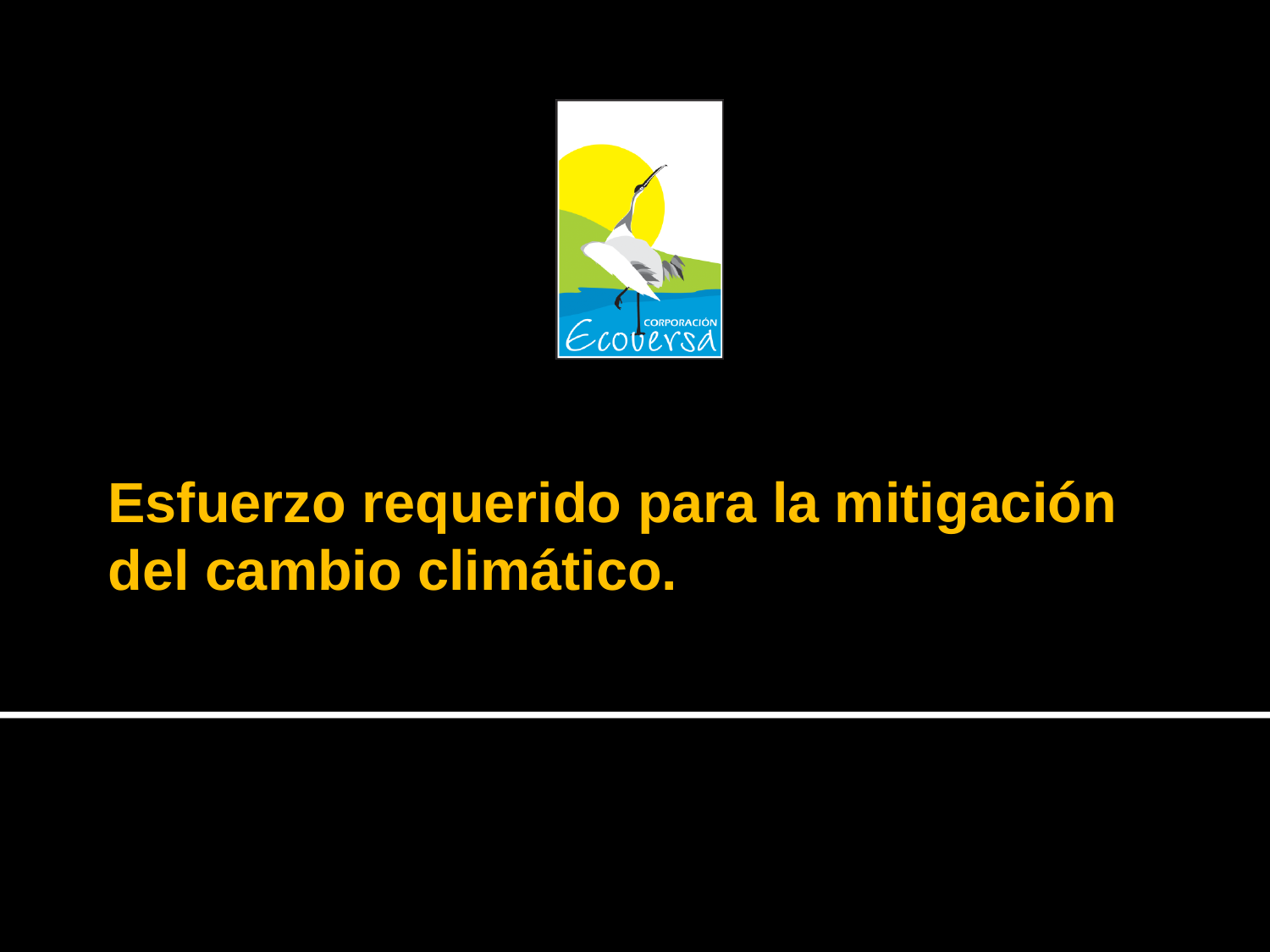

# Esfuerzo requerido para la mitigación del cambio climático.